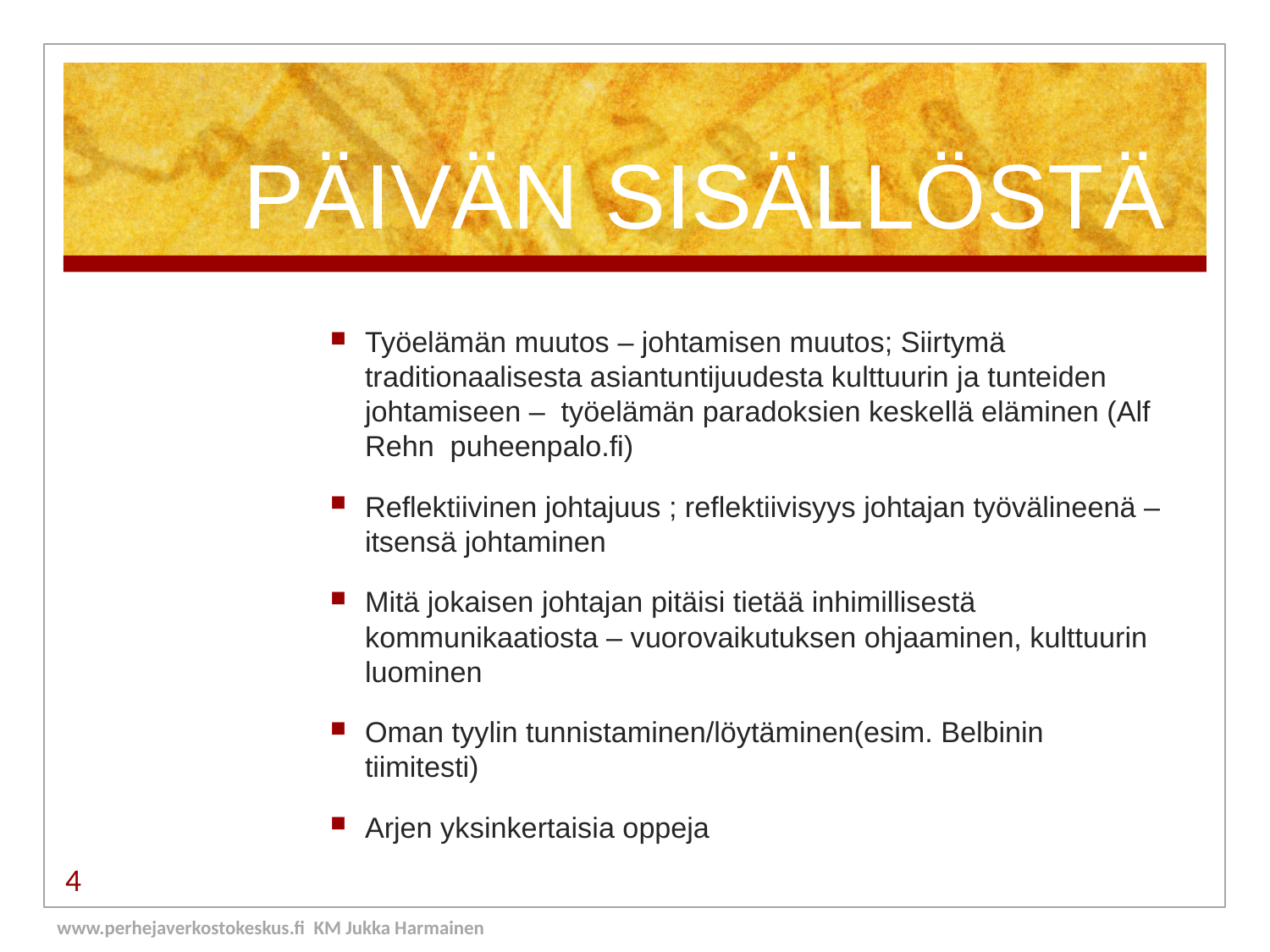

# PÄIVÄN SISÄLLÖSTÄ
Työelämän muutos – johtamisen muutos; Siirtymä traditionaalisesta asiantuntijuudesta kulttuurin ja tunteiden johtamiseen –  työelämän paradoksien keskellä eläminen (Alf Rehn  puheenpalo.fi)
Reflektiivinen johtajuus ; reflektiivisyys johtajan työvälineenä – itsensä johtaminen
Mitä jokaisen johtajan pitäisi tietää inhimillisestä kommunikaatiosta – vuorovaikutuksen ohjaaminen, kulttuurin luominen
Oman tyylin tunnistaminen/löytäminen(esim. Belbinin tiimitesti)
Arjen yksinkertaisia oppeja

4
www.perhejaverkostokeskus.fi  KM Jukka Harmainen